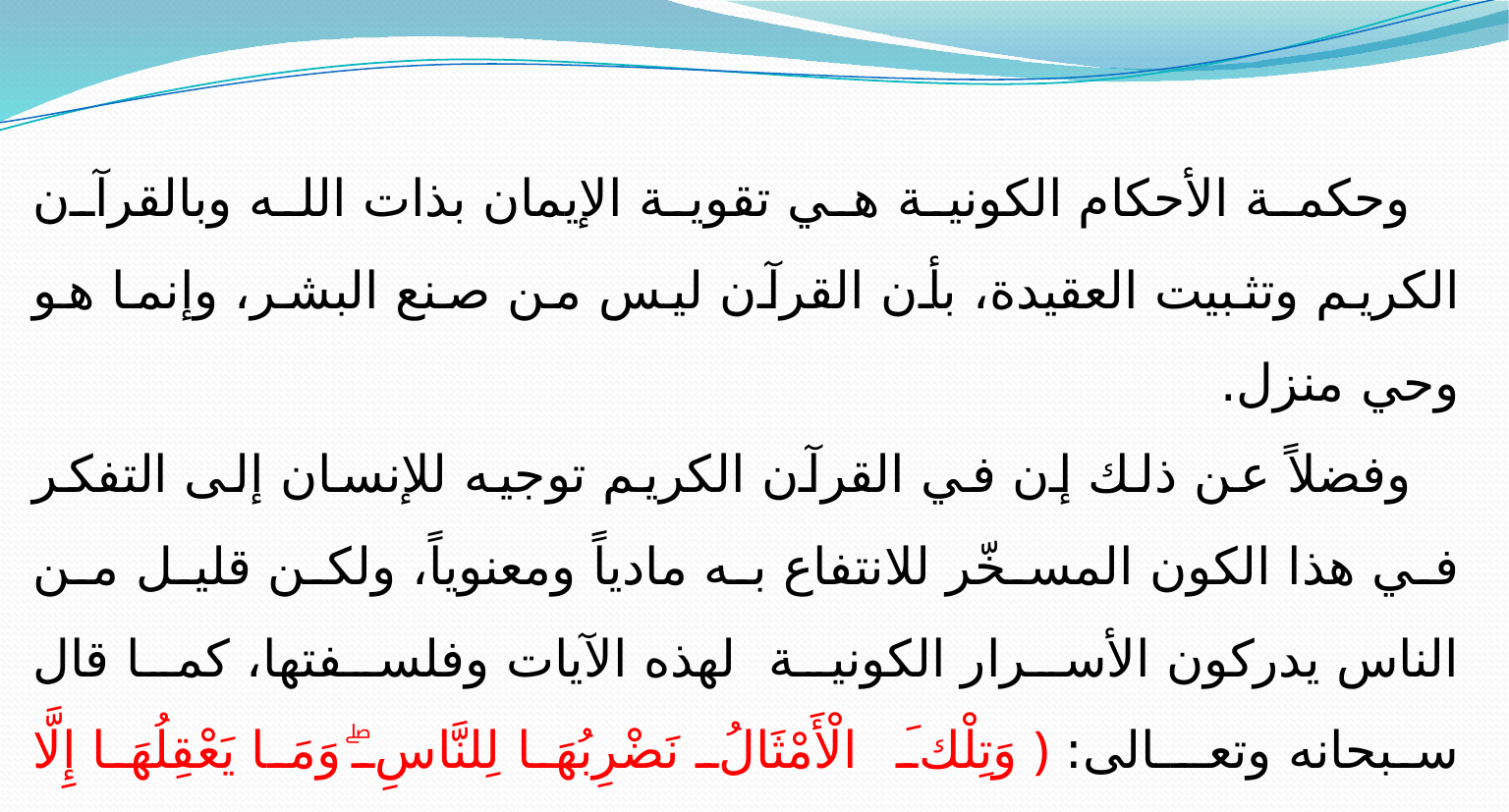

وحكمة الأحكام الكونية هي تقوية الإيمان بذات الله وبالقرآن الكريم وتثبيت العقيدة، بأن القرآن ليس من صنع البشر، وإنما هو وحي منزل.
   وفضلاً عن ذلك إن في القرآن الكريم توجيه للإنسان إلى التفكر في هذا الكون المسخّر للانتفاع به مادياً ومعنوياً، ولكن قليل من الناس يدركون الأسرار الكونية  لهذه الآيات وفلسفتها، كما قال سبحانه وتعــالى: ﴿ وَتِلْكَ الْأَمْثَالُ نَضْرِبُهَا لِلنَّاسِ ۖ وَمَا يَعْقِلُهَا إِلَّا الْعَالِمُونَ ﴾العنكوت:43.